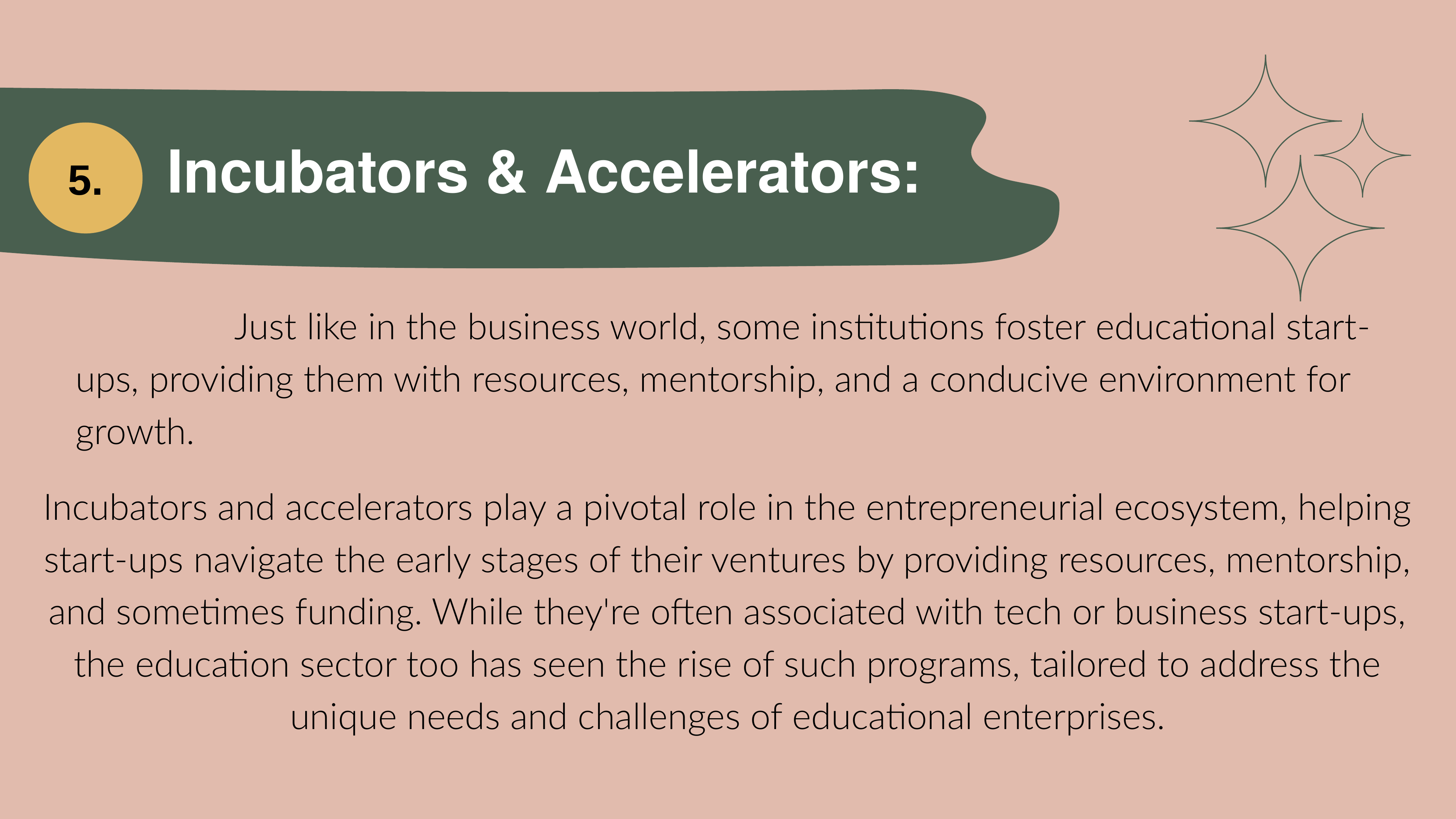

5.
Incubators & Accelerators:
                Just like in the business world, some institutions foster educational start-ups, providing them with resources, mentorship, and a conducive environment for growth.
Incubators and accelerators play a pivotal role in the entrepreneurial ecosystem, helping start-ups navigate the early stages of their ventures by providing resources, mentorship, and sometimes funding. While they're often associated with tech or business start-ups, the education sector too has seen the rise of such programs, tailored to address the unique needs and challenges of educational enterprises.